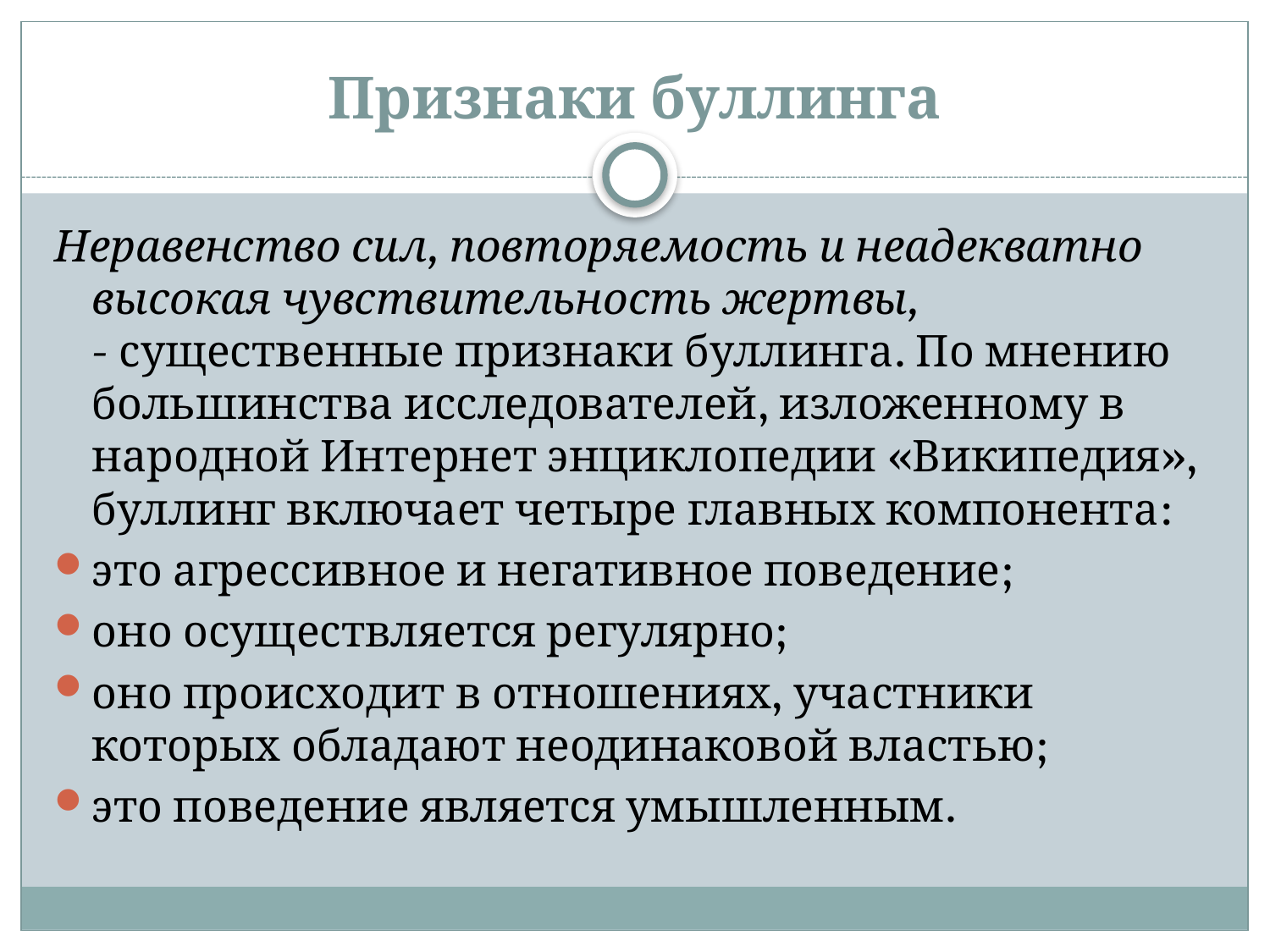

# Признаки буллинга
Неравенство сил, повторяемость и неадекватно высокая чувствительность жертвы, - существенные признаки буллинга. По мнению большинства исследователей, изложенному в народной Интернет энциклопедии «Википедия», буллинг включает четыре главных компонента:
это агрессивное и негативное поведение;
оно осуществляется регулярно;
оно происходит в отношениях, участники которых обладают неодинаковой властью;
это поведение является умышленным.